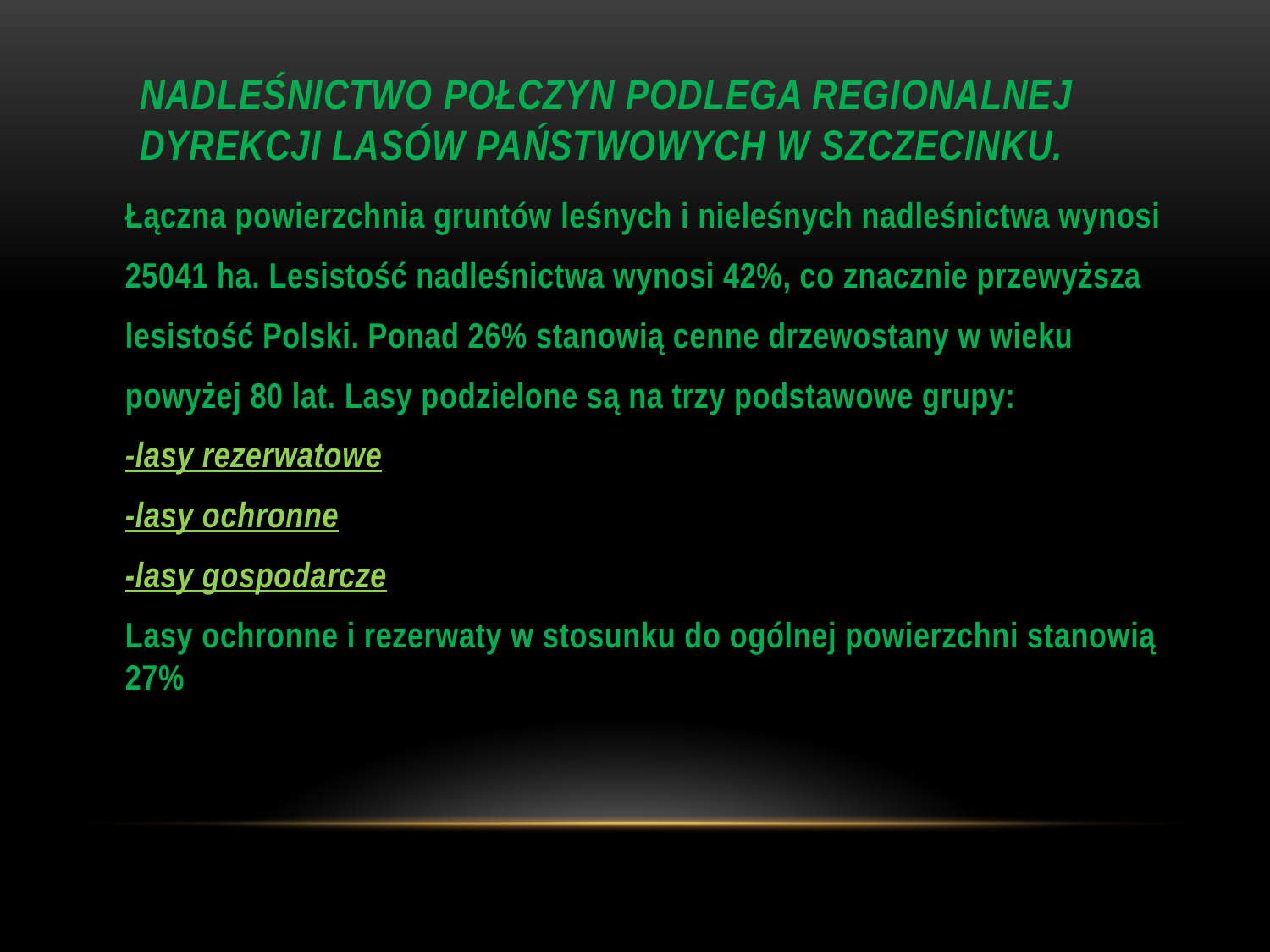

# Nadleśnictwo Połczyn podlega Regionalnej Dyrekcji Lasów Państwowych w Szczecinku.

Łączna powierzchnia gruntów leśnych i nieleśnych nadleśnictwa wynosi
25041 ha. Lesistość nadleśnictwa wynosi 42%, co znacznie przewyższa
lesistość Polski. Ponad 26% stanowią cenne drzewostany w wieku
powyżej 80 lat. Lasy podzielone są na trzy podstawowe grupy:
-lasy rezerwatowe
-lasy ochronne
-lasy gospodarcze
Lasy ochronne i rezerwaty w stosunku do ogólnej powierzchni stanowią 27%